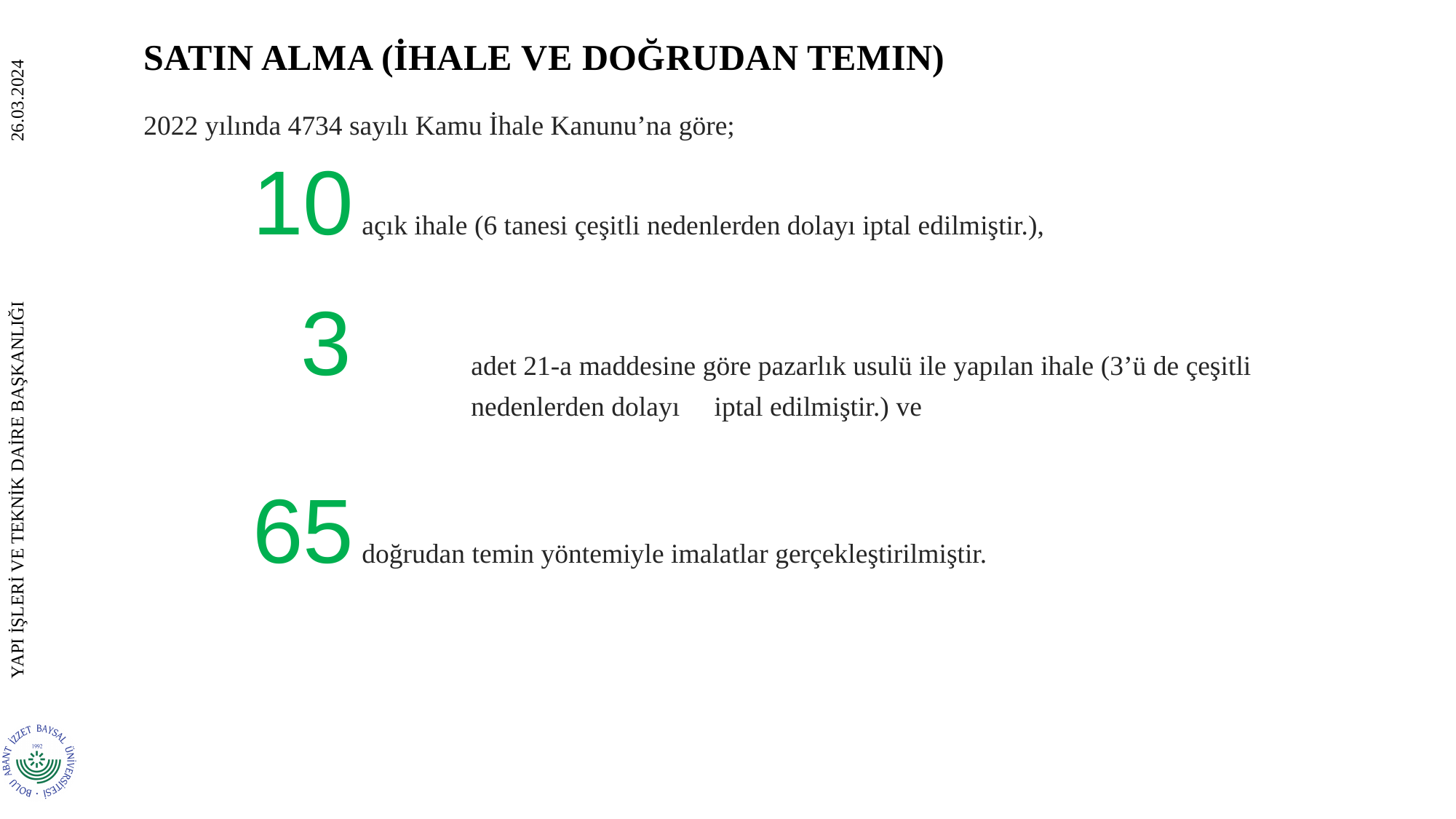

# Satın Alma (İhale ve Doğrudan Temin)
2022 yılında 4734 sayılı Kamu İhale Kanunu’na göre;
 	10 	açık ihale (6 tanesi çeşitli nedenlerden dolayı iptal edilmiştir.),
 	       3		adet 21-a maddesine göre pazarlık usulü ile yapılan ihale (3’ü de çeşitli 			nedenlerden dolayı     iptal edilmiştir.) ve

	65 	doğrudan temin yöntemiyle imalatlar gerçekleştirilmiştir.